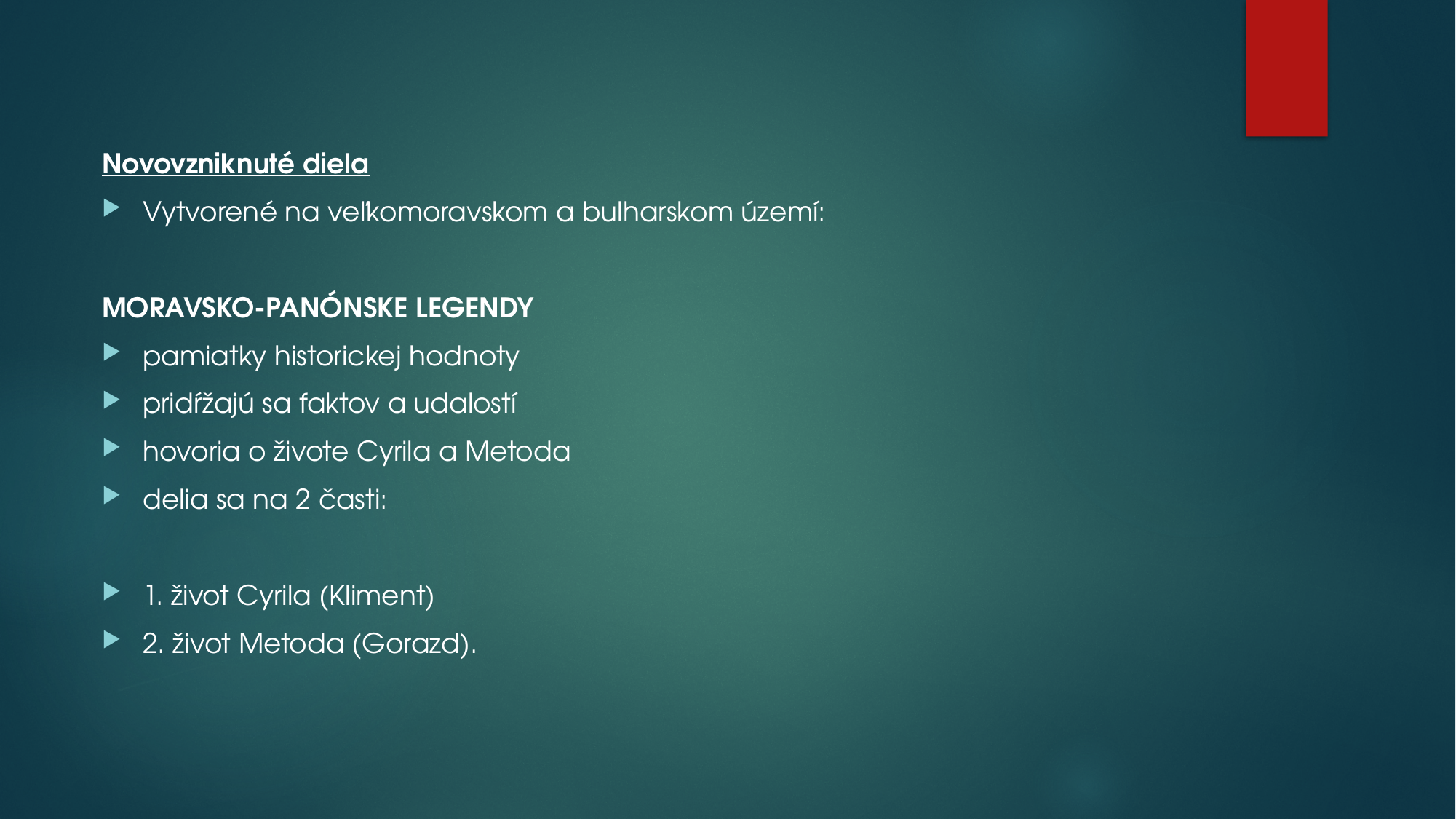

#
Novovzniknuté diela
Vytvorené na veľkomoravskom a bulharskom území:

MORAVSKO-PANÓNSKE LEGENDY
pamiatky historickej hodnoty
pridŕžajú sa faktov a udalostí
hovoria o živote Cyrila a Metoda
delia sa na 2 časti:

1. život Cyrila (Kliment)
2. život Metoda (Gorazd).